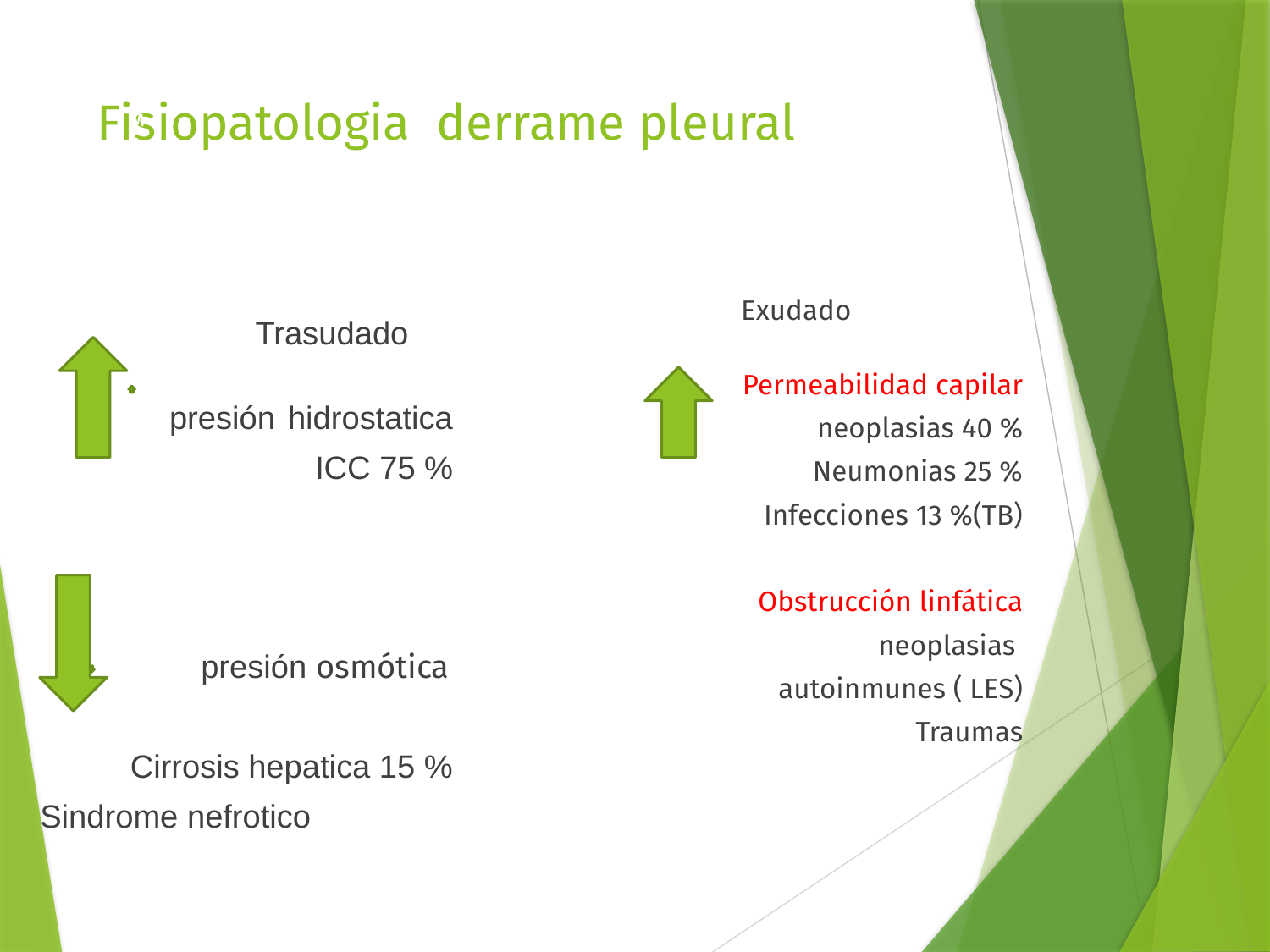

# Fisiopatologia  derrame pleural
                  Exudado

         Permeabilidad capilar
          neoplasias 40 %
          Neumonias 25 %
          Infecciones 13 %(TB)

         Obstrucción linfática
         neoplasias
         autoinmunes ( LES)
         Traumas

 Trasudado

presión  hidrostatica
ICC 75 %

presión osmótica

      Cirrosis hepatica 15 %
Sindrome nefrotico

Hospital Docente  Clínico Quirúrgico MIGUEL EE HABANA. Mayo 2017
DEPARTAMENTO: LABORATORIO CLÍNICO